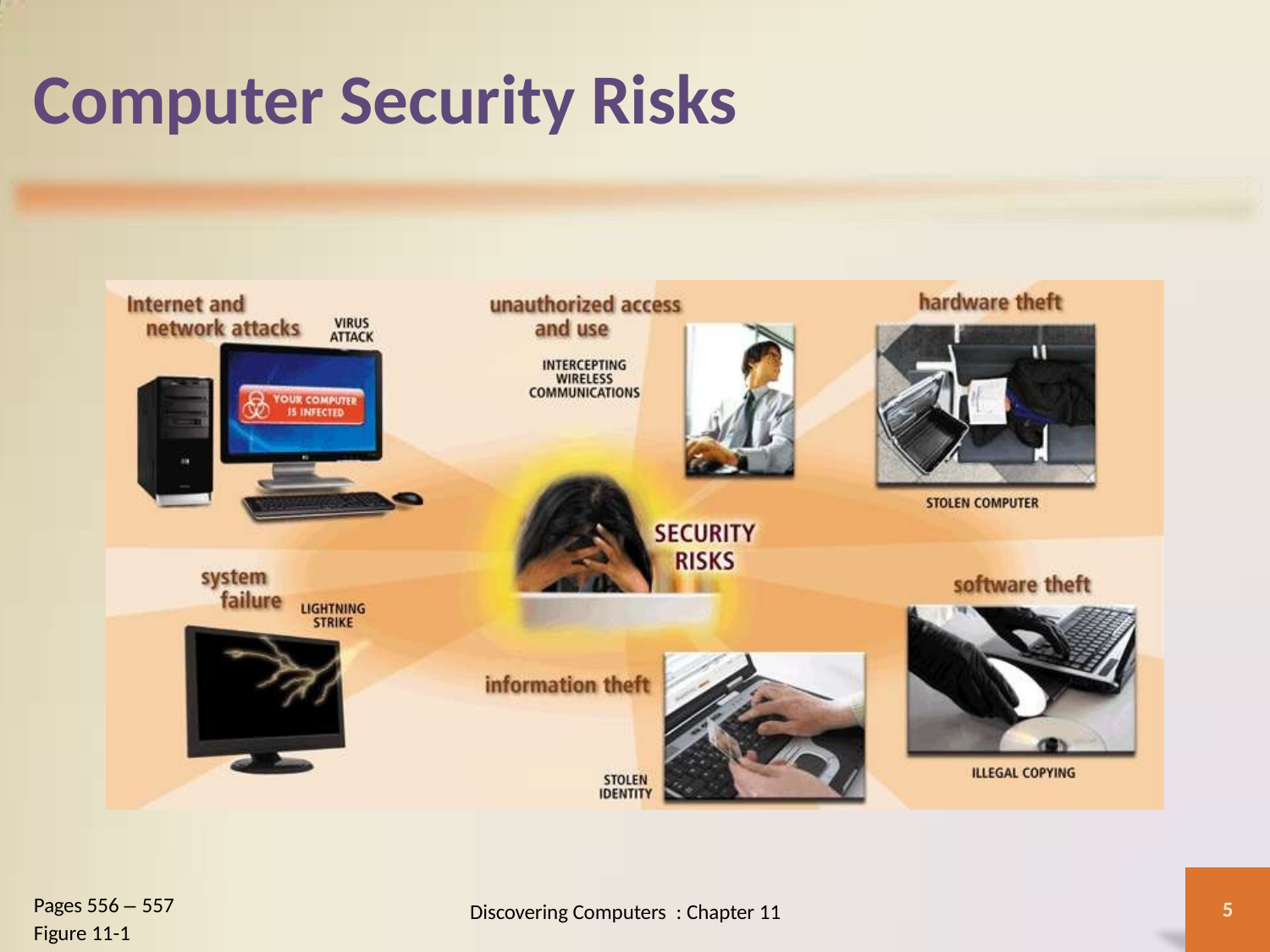

# Computer Security Risks

Pages 556 – 557
5
Discovering Computers  : Chapter 11
Figure 11-1